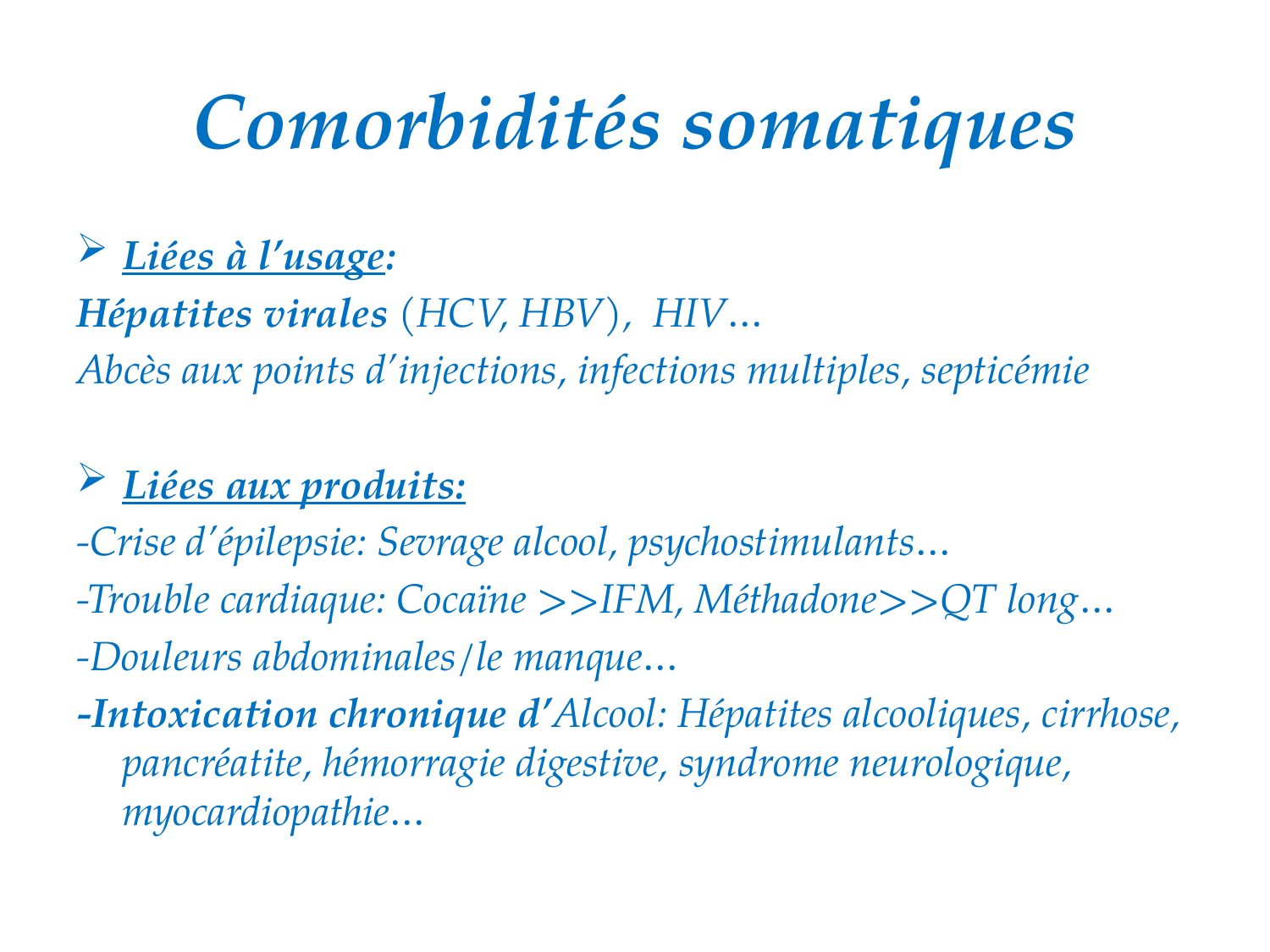

# Comorbidités somatiques
Liées à l’usage:
Hépatites virales (HCV, HBV),  HIV…
Abcès aux points d’injections, infections multiples, septicémie

Liées aux produits:
-Crise d’épilepsie: Sevrage alcool, psychostimulants…
-Trouble cardiaque: Cocaïne >>IFM, Méthadone>>QT long…
-Douleurs abdominales/le manque…
-Intoxication chronique d’Alcool: Hépatites alcooliques, cirrhose, pancréatite, hémorragie digestive, syndrome neurologique, myocardiopathie…